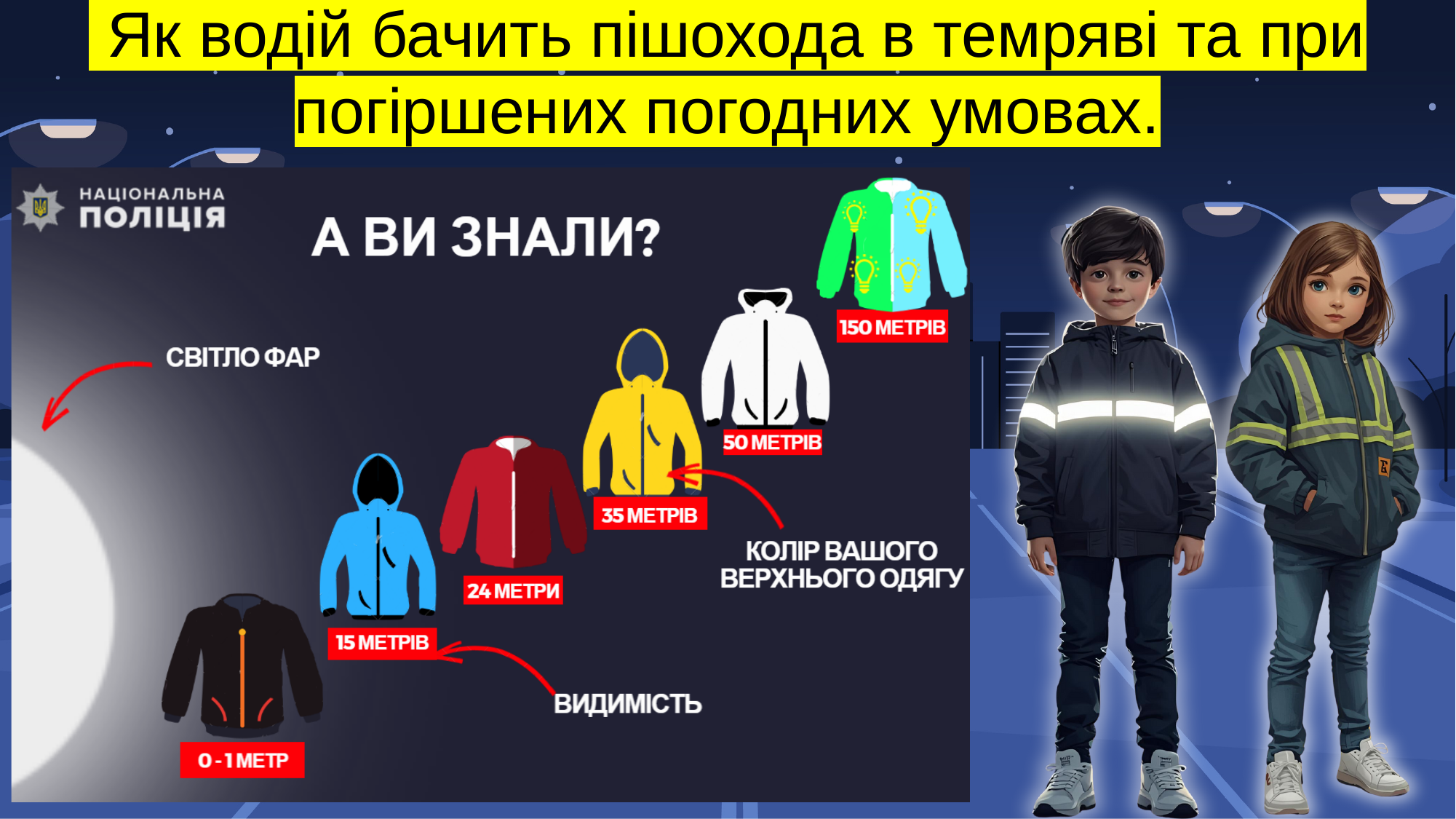

Як водій бачить пішохода в темряві та при погіршених погодних умовах.